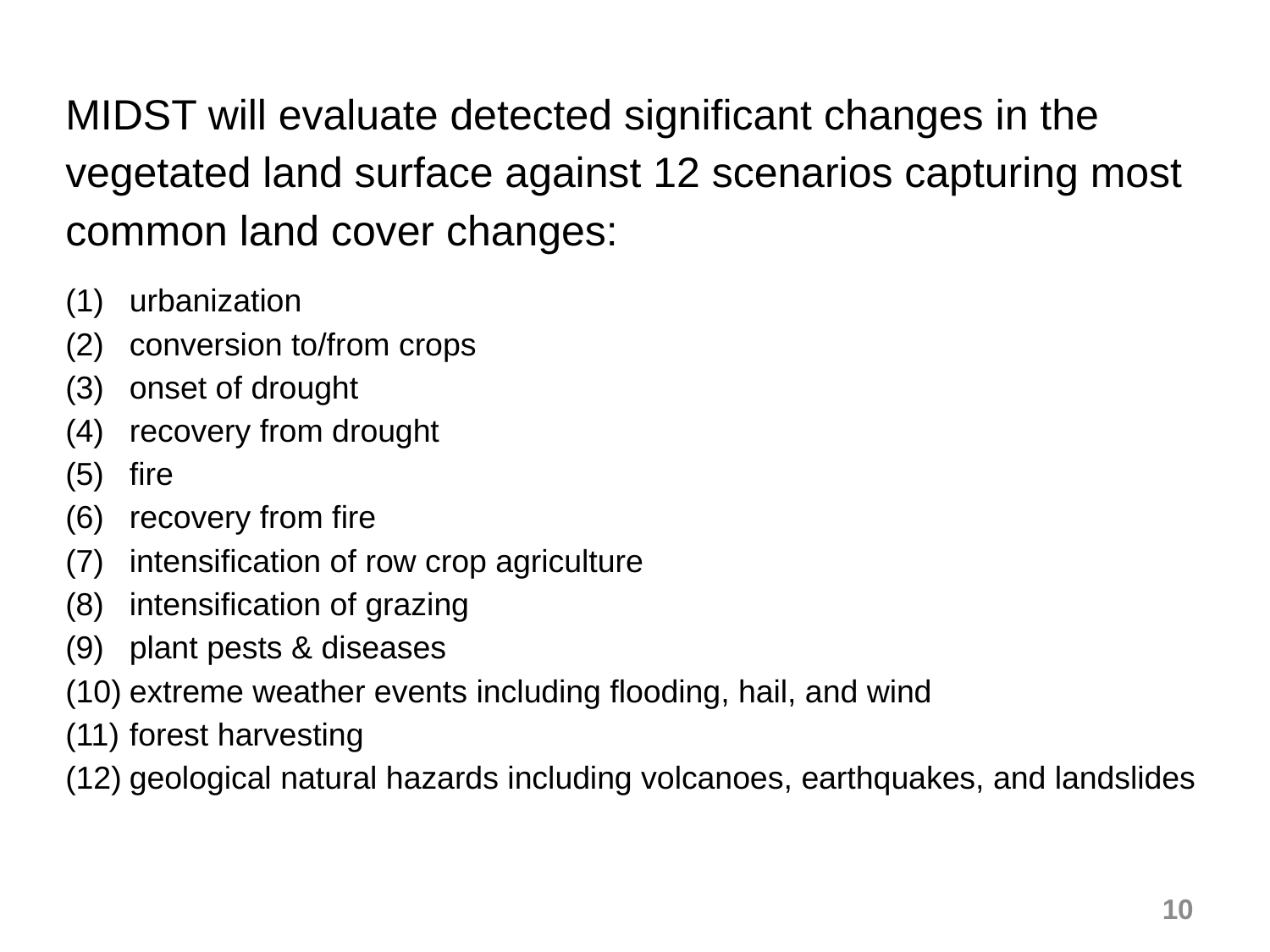

MIDST will evaluate detected significant changes in the vegetated land surface against 12 scenarios capturing most common land cover changes:
urbanization
conversion to/from crops
onset of drought
recovery from drought
fire
recovery from fire
intensification of row crop agriculture
intensification of grazing
plant pests & diseases
extreme weather events including flooding, hail, and wind
forest harvesting
geological natural hazards including volcanoes, earthquakes, and landslides
10